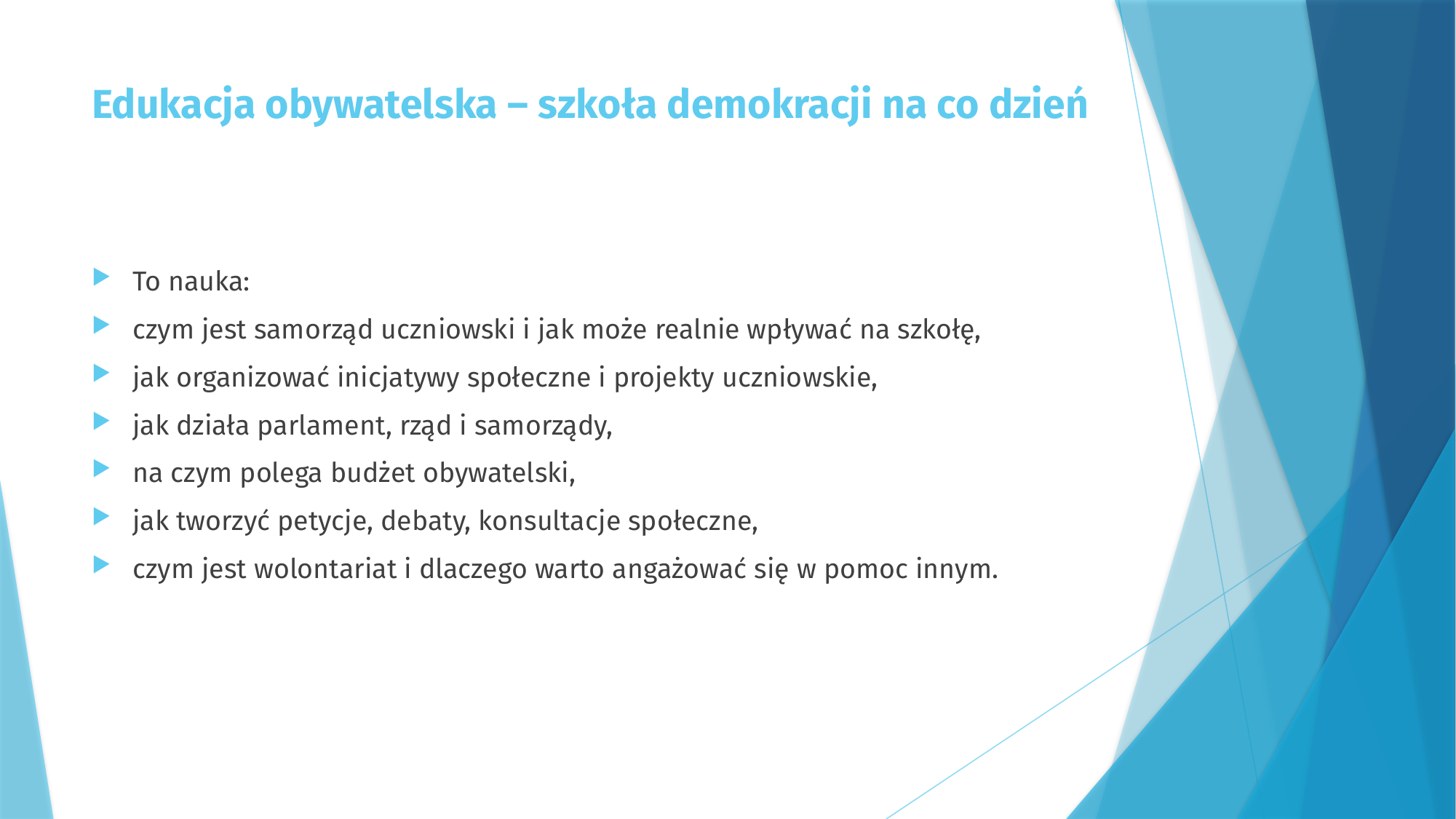

# Edukacja obywatelska – szkoła demokracji na co dzień
To nauka:
czym jest samorząd uczniowski i jak może realnie wpływać na szkołę,
jak organizować inicjatywy społeczne i projekty uczniowskie,
jak działa parlament, rząd i samorządy,
na czym polega budżet obywatelski,
jak tworzyć petycje, debaty, konsultacje społeczne,
czym jest wolontariat i dlaczego warto angażować się w pomoc innym.